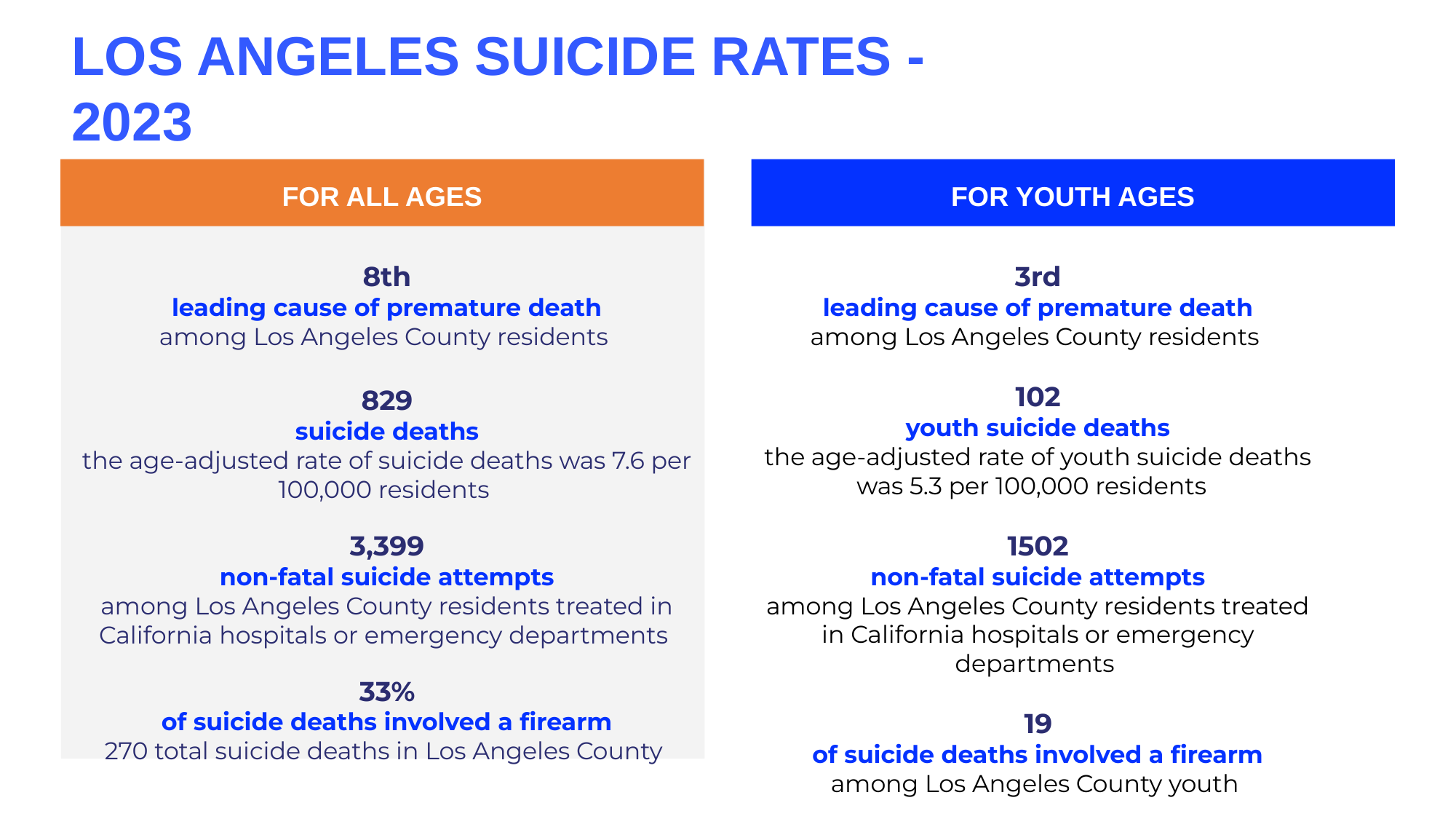

LOS ANGELES SUICIDE RATES - 2023

FOR YOUTH AGES
FOR ALL AGES
8th
leading cause of premature death
among Los Angeles County residents

829
suicide deaths
the age-adjusted rate of suicide deaths was 7.6 per 100,000 residents

3,399
non-fatal suicide attempts
among Los Angeles County residents treated in California hospitals or emergency departments

33%
of suicide deaths involved a firearm
270 total suicide deaths in Los Angeles County
3rd
leading cause of premature death
among Los Angeles County residents

102
youth suicide deaths
the age-adjusted rate of youth suicide deaths was 5.3 per 100,000 residents

1502
non-fatal suicide attempts
among Los Angeles County residents treated in California hospitals or emergency departments

19
of suicide deaths involved a firearm
among Los Angeles County youth